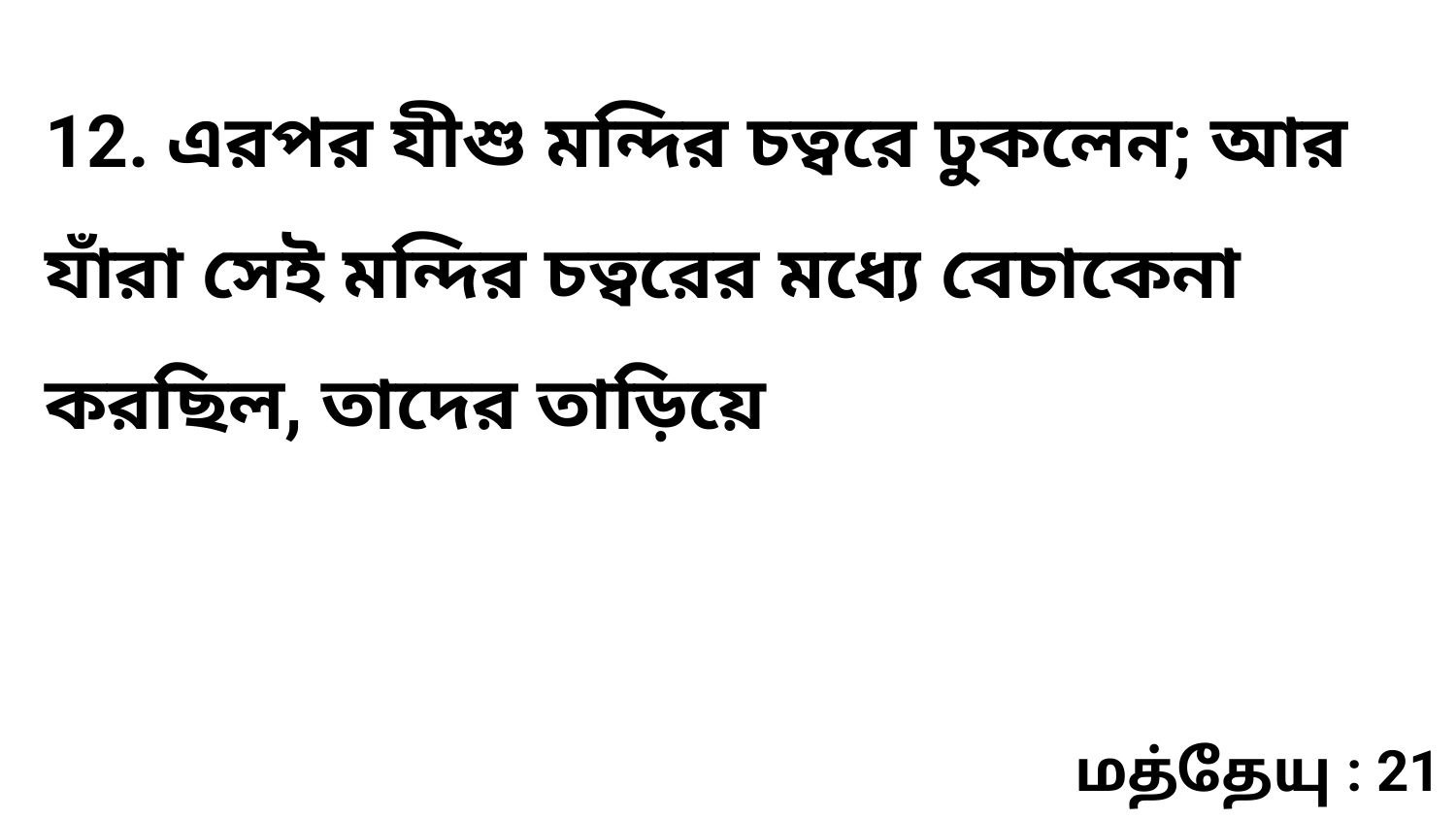

12. এরপর যীশু মন্দির চত্বরে ঢুকলেন; আর যাঁরা সেই মন্দির চত্বরের মধ্যে বেচাকেনা করছিল, তাদের তাড়িয়ে
மத்தேயு : 21